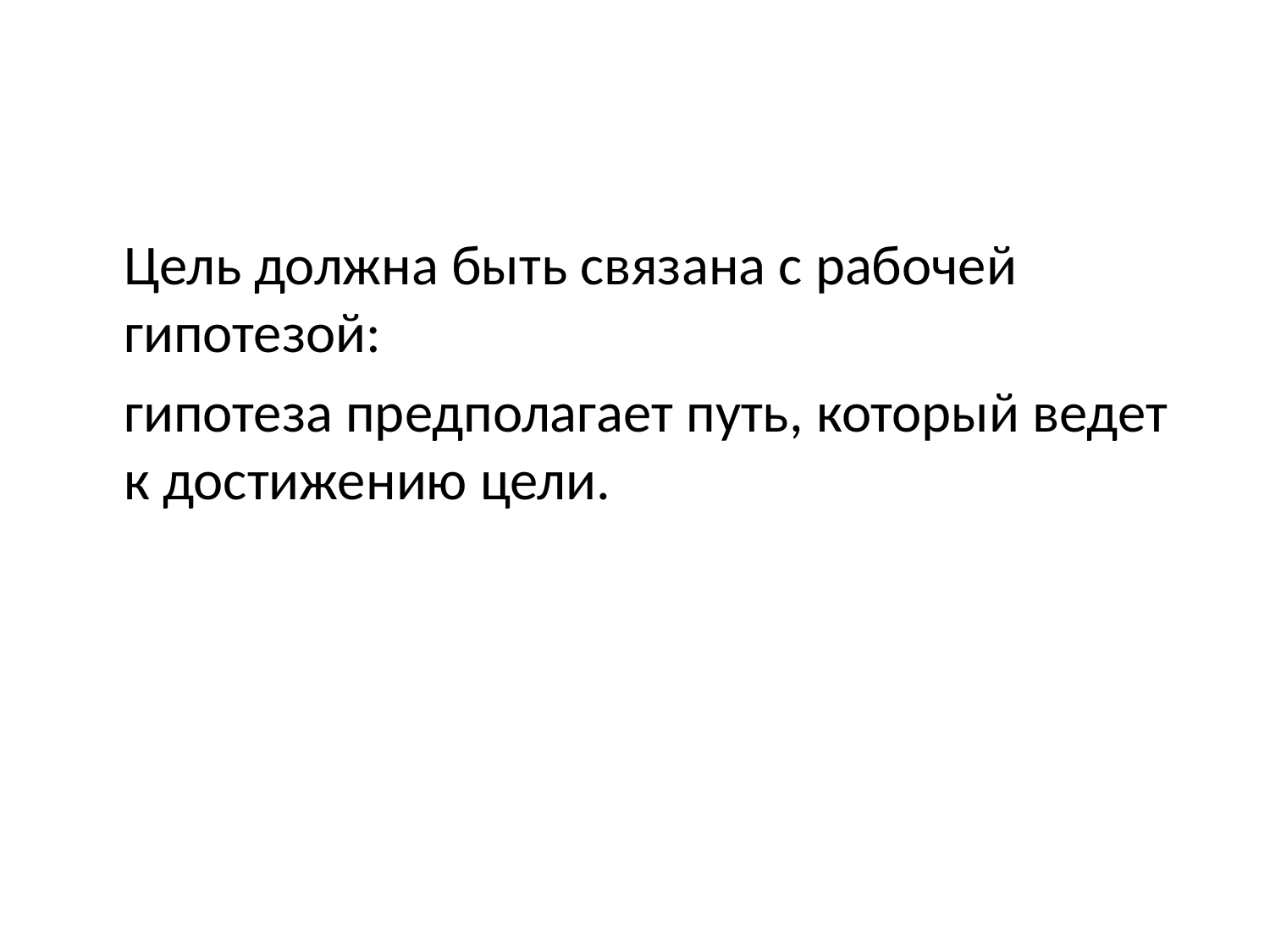

#
	Цель должна быть связана с рабочей гипотезой:
	гипотеза предполагает путь, который ведет к достижению цели.